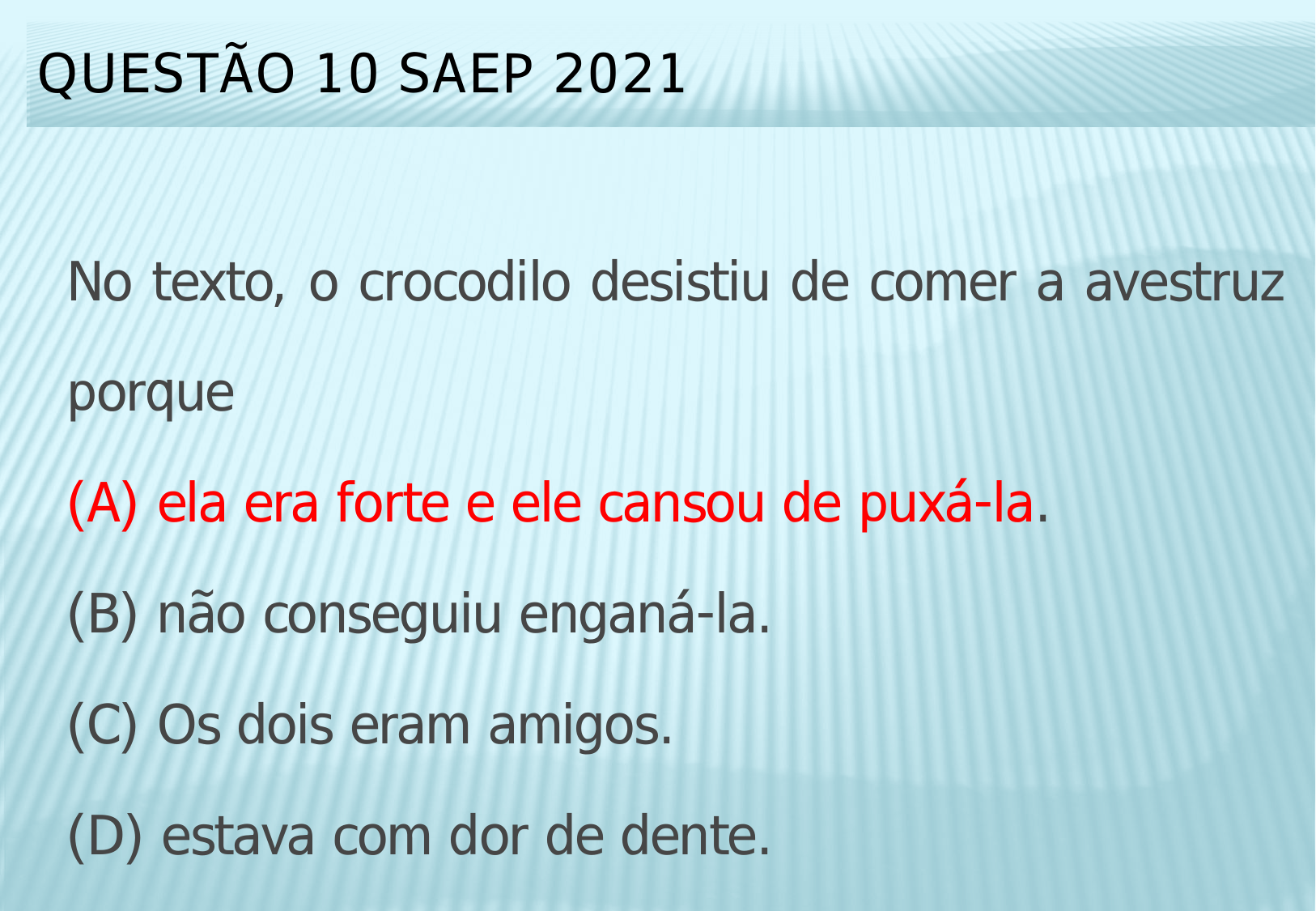

# Questão 10 saep 2021

No texto, o crocodilo desistiu de comer a avestruz porque
(A) ela era forte e ele cansou de puxá-la.
(B) não conseguiu enganá-la.
(C) Os dois eram amigos.
(D) estava com dor de dente.